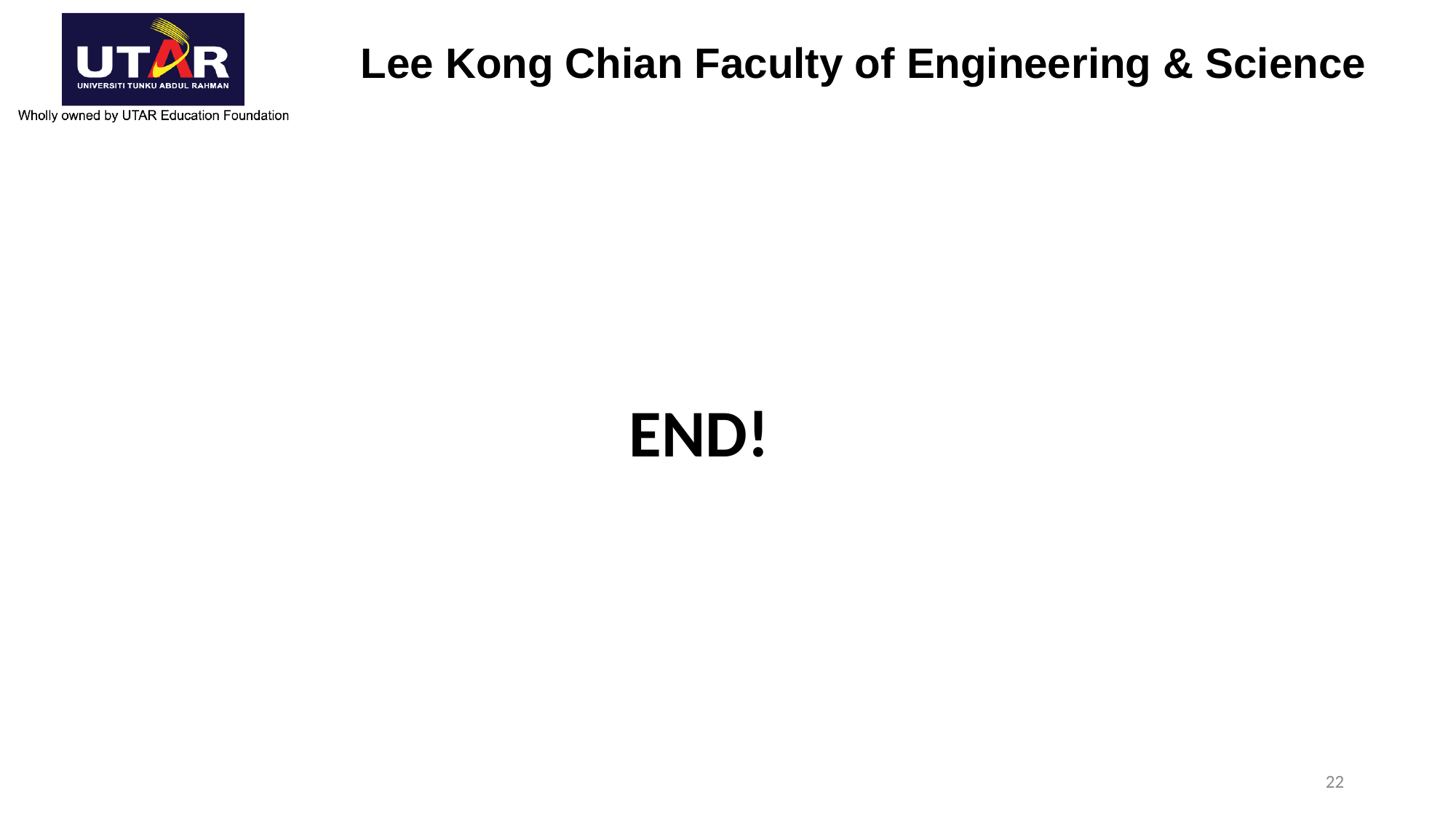

Lee Kong Chian Faculty of Engineering & Science
# END!
22